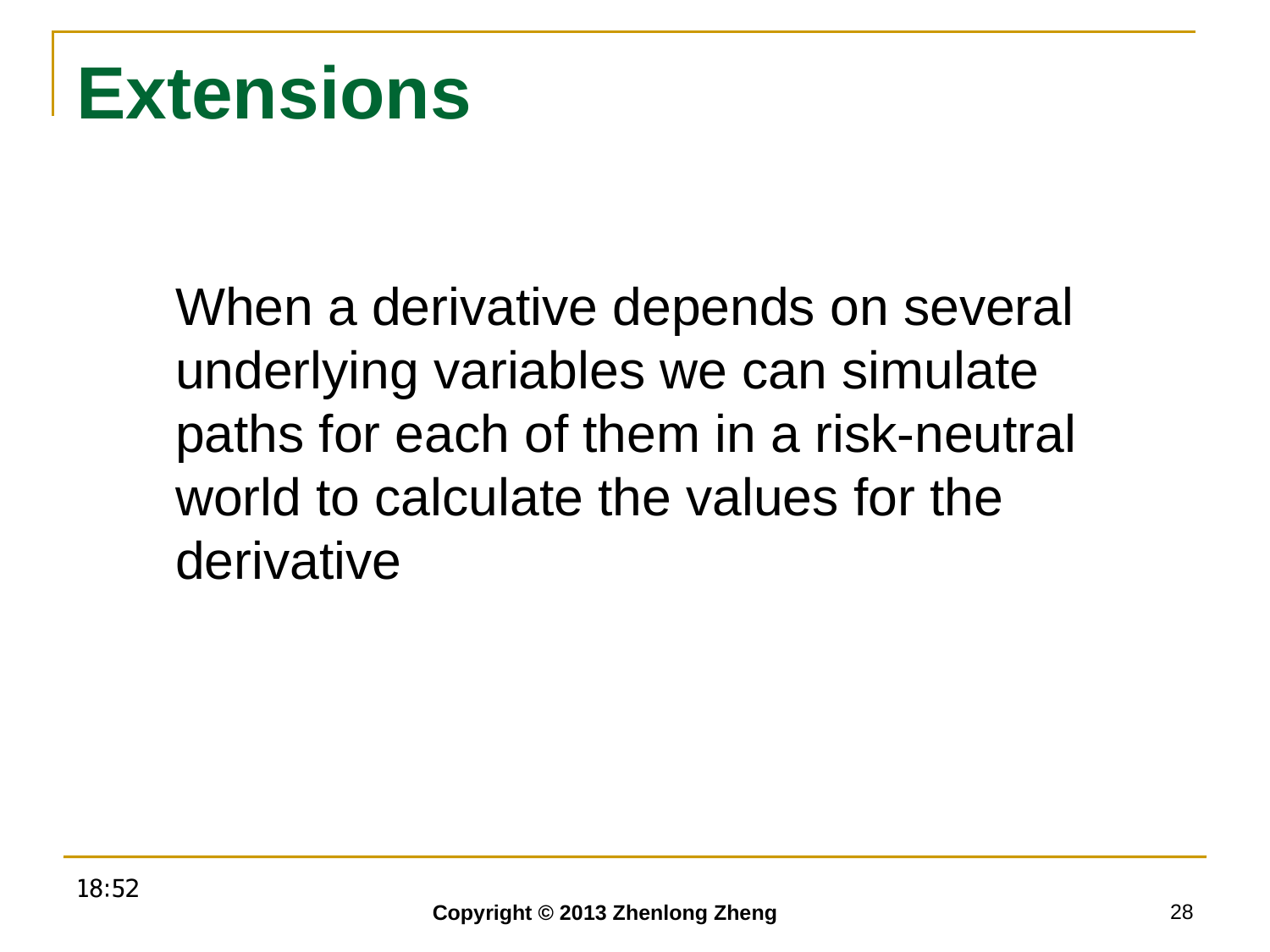

# Extensions
	When a derivative depends on several underlying variables we can simulate paths for each of them in a risk-neutral world to calculate the values for the derivative
18:52
28
Copyright © 2013 Zhenlong Zheng